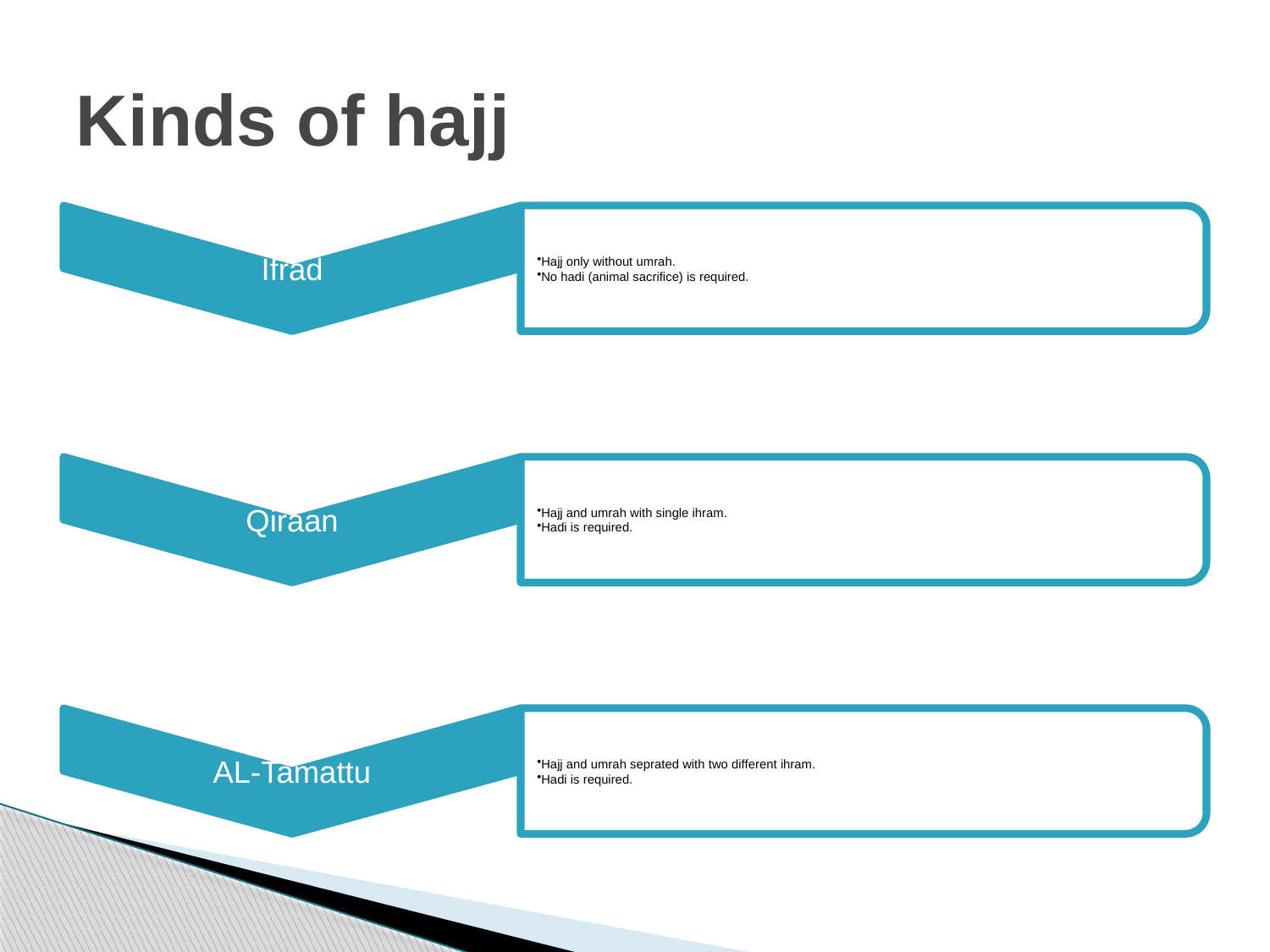

# Kinds of hajj
Ifrad
Hajj only without umrah.
No hadi (animal sacrifice) is required.
Qiraan
Hajj and umrah with single ihram.
Hadi is required.
AL-Tamattu
Hajj and umrah seprated with two different ihram.
Hadi is required.